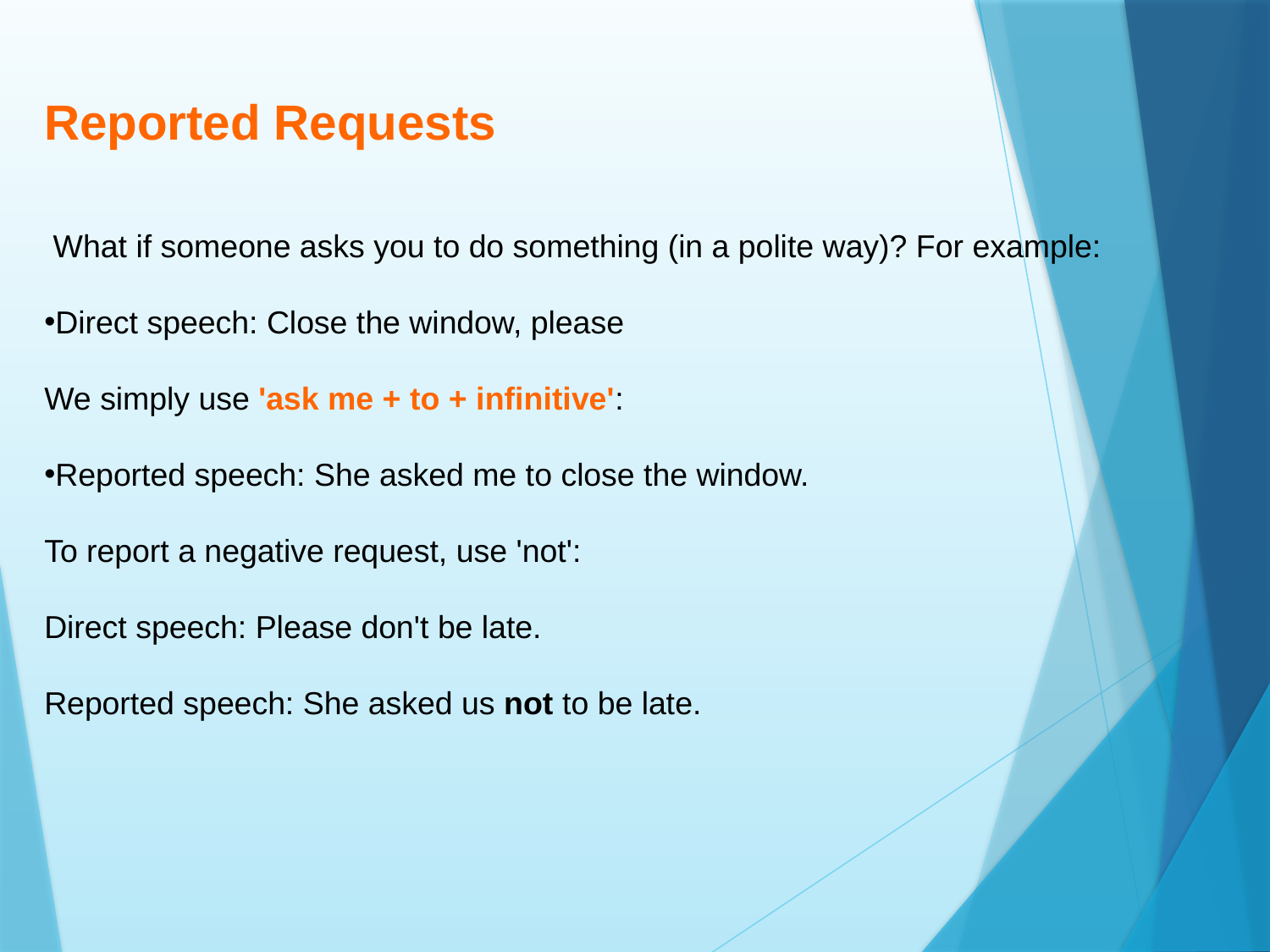

Reported Requests

 What if someone asks you to do something (in a polite way)? For example:

Direct speech: Close the window, please

We simply use 'ask me + to + infinitive':

Reported speech: She asked me to close the window.

To report a negative request, use 'not':

Direct speech: Please don't be late.

Reported speech: She asked us not to be late.